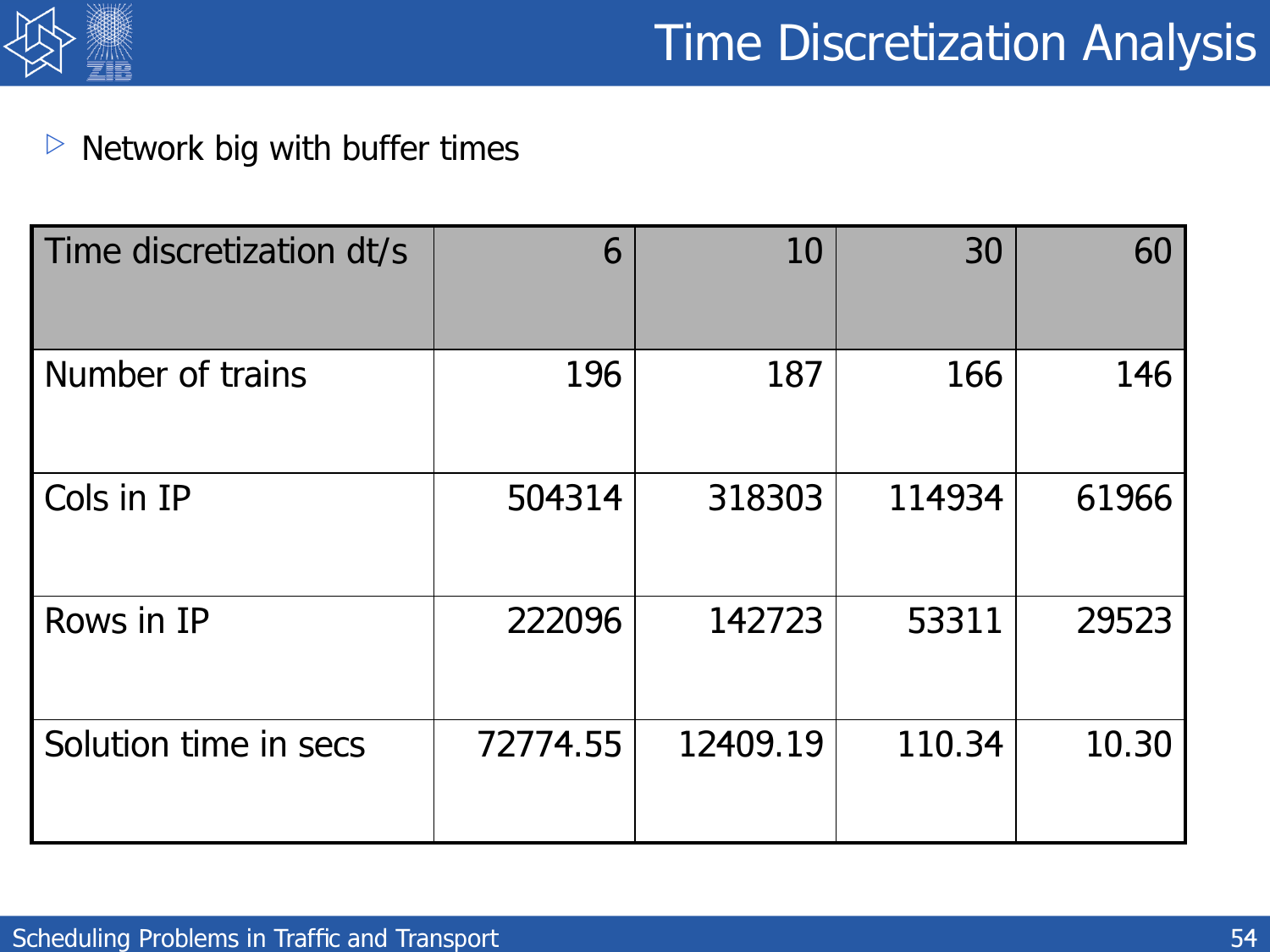

Time Discretization Analysis
Network big with buffer times

| Time discretization dt/s | 6 | 10 | 30 | 60 |
| --- | --- | --- | --- | --- |
| Number of trains | 196 | 187 | 166 | 146 |
| Cols in IP | 504314 | 318303 | 114934 | 61966 |
| Rows in IP | 222096 | 142723 | 53311 | 29523 |
| Solution time in secs | 72774.55 | 12409.19 | 110.34 | 10.30 |
Scheduling Problems in Traffic and Transport
54
54